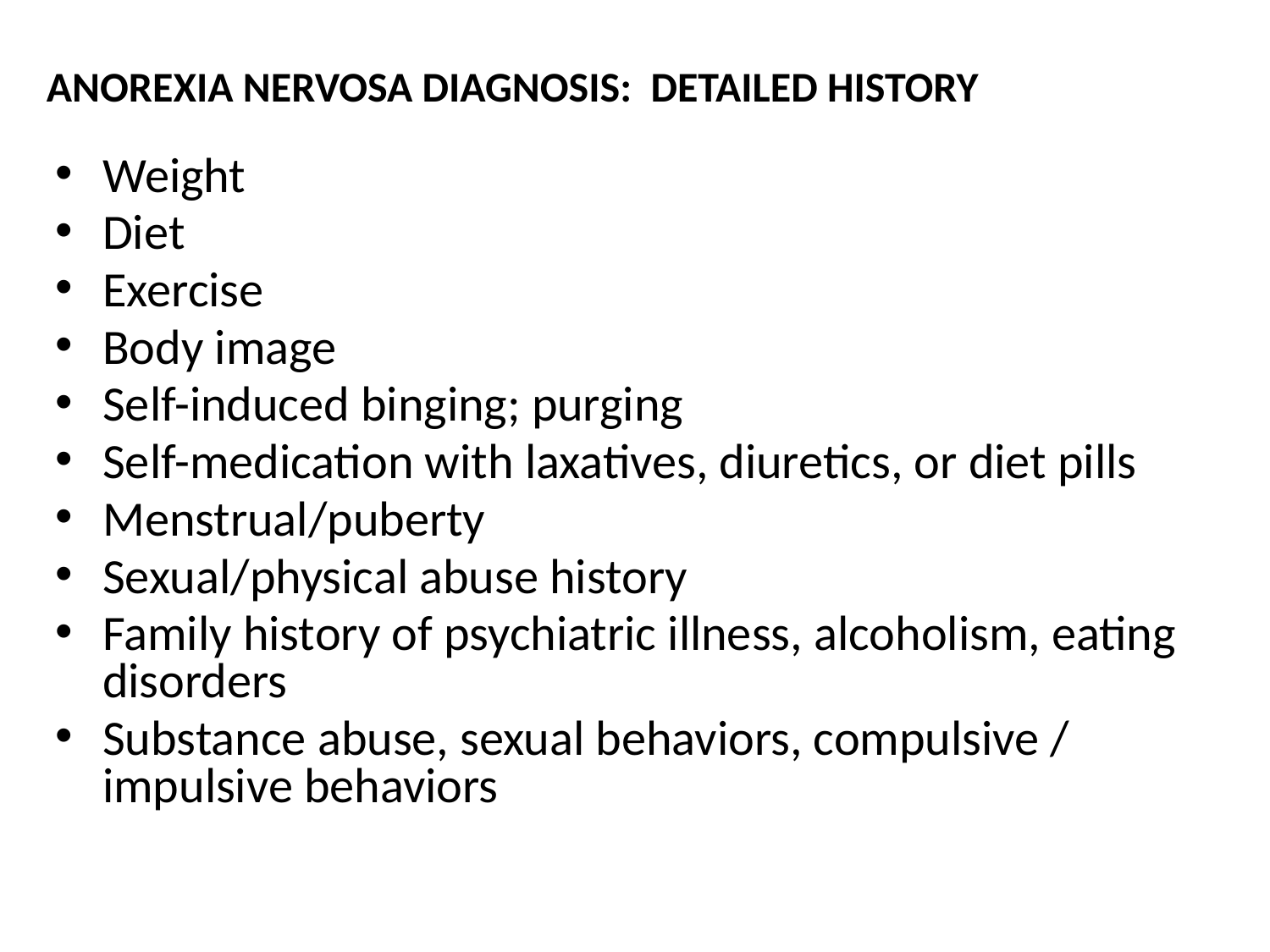

ANOREXIA NERVOSA DIAGNOSIS:  DETAILED HISTORY
Weight
Diet
Exercise
Body image
Self-induced binging; purging
Self-medication with laxatives, diuretics, or diet pills
Menstrual/puberty
Sexual/physical abuse history
Family history of psychiatric illness, alcoholism, eating disorders
Substance abuse, sexual behaviors, compulsive /impulsive behaviors